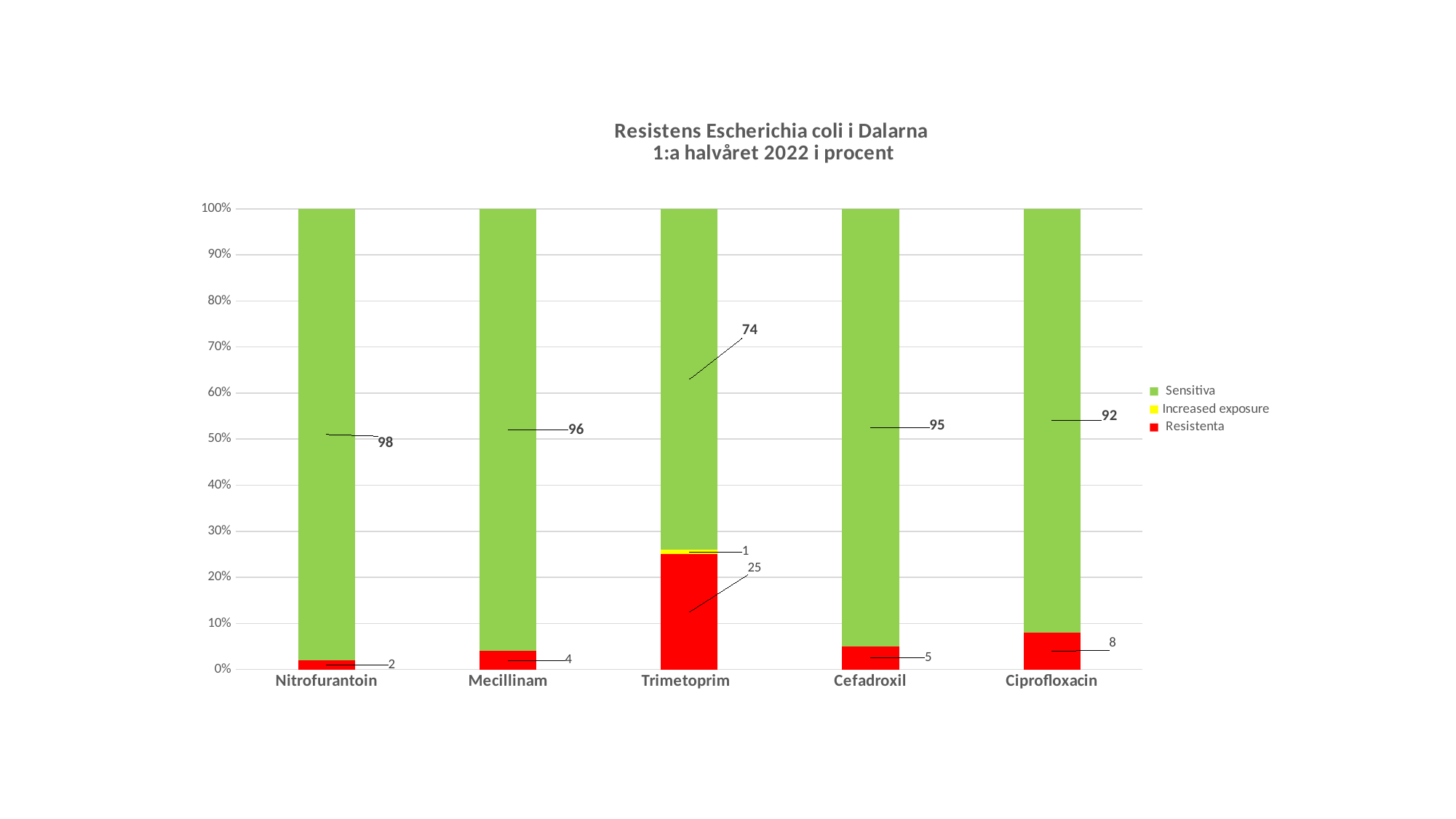

### Chart: Resistens Escherichia coli i Dalarna
 1:a halvåret 2022 i procent

| Category |  Resistenta | Increased exposure |  Sensitiva |
|---|---|---|---|
| Nitrofurantoin | 2.0 | 0.0 | 98.0 |
| Mecillinam | 4.0 | 0.0 | 96.0 |
| Trimetoprim   | 25.0 | 1.0 | 74.0 |
| Cefadroxil | 5.0 | 0.0 | 95.0 |
| Ciprofloxacin | 8.0 | 0.0 | 92.0 |